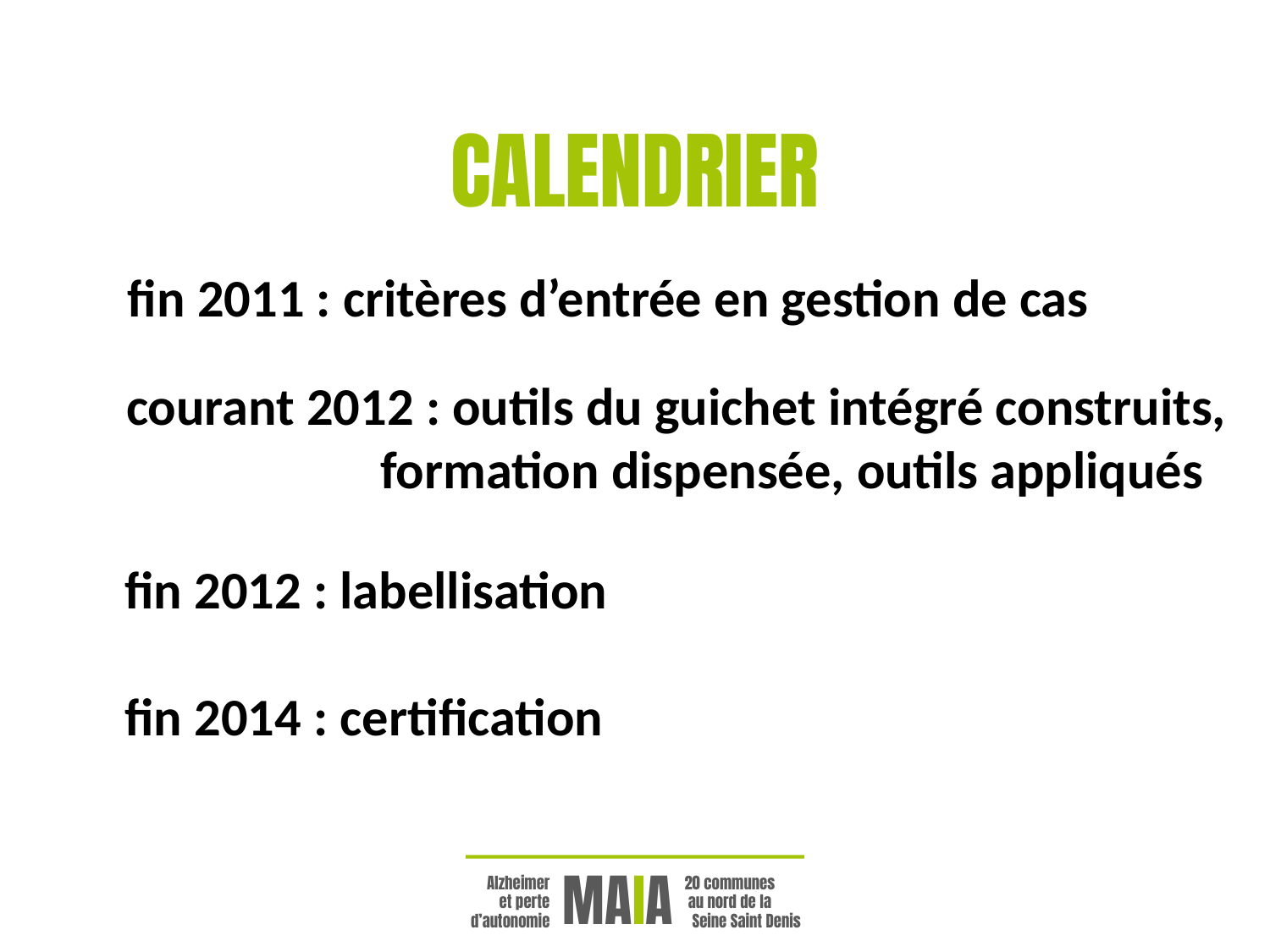

CALENDRIER

fin 2011 : critères d’entrée en gestion de cas
courant 2012 : outils du guichet intégré construits, 		formation dispensée, outils appliqués
# fin 2012 : labellisation fin 2014 : certification

MAIA
Alzheimer
et perte
d’autonomie
20 communes
 au nord de la
  Seine Saint Denis